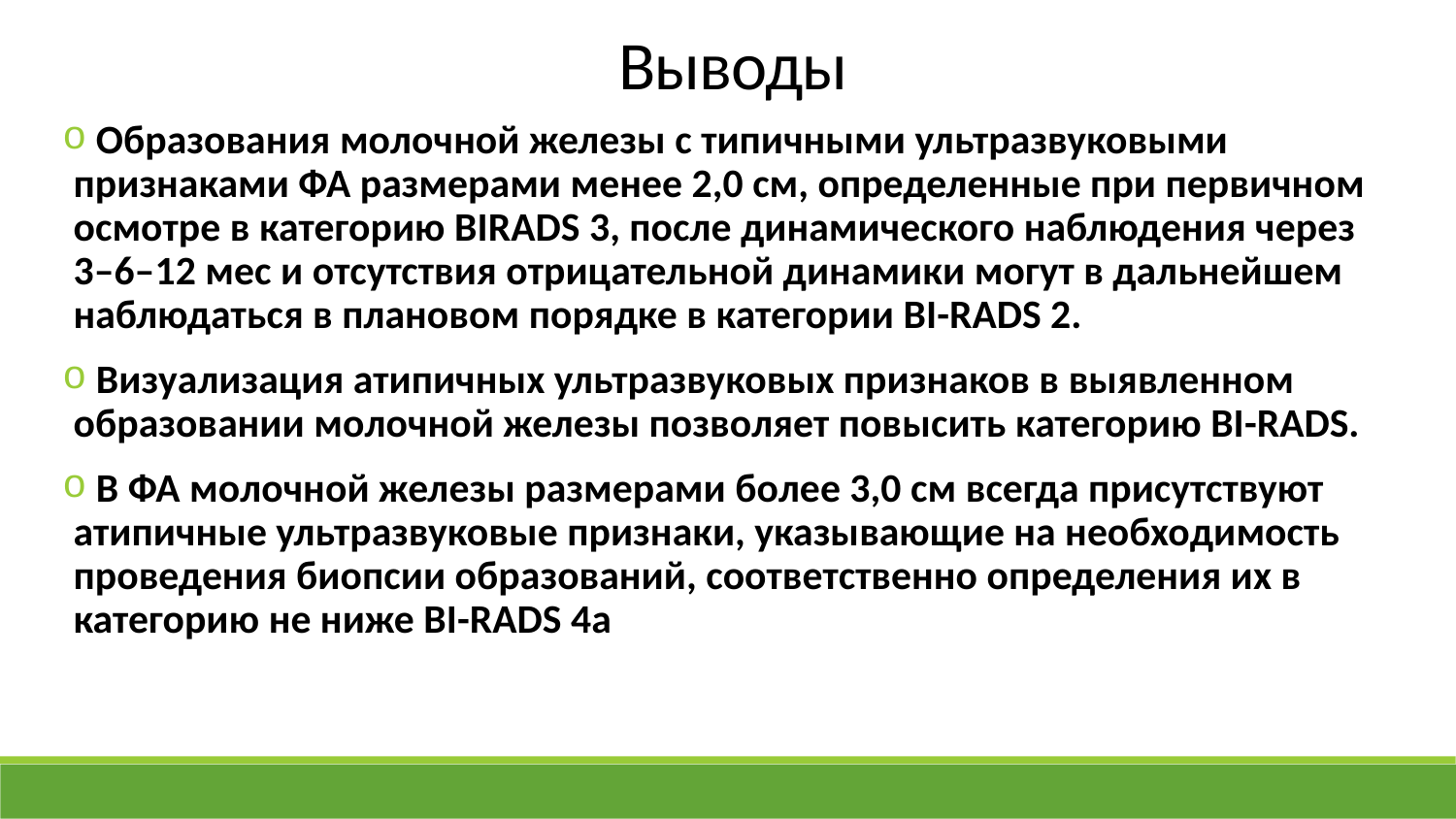

Выводы
 Образования молочной железы с типичными ультразвуковыми признаками ФА размерами менее 2,0 см, определенные при первичном осмотре в категорию BIRADS 3, после динамического наблюдения через 3–6–12 мес и отсутствия отрицательной динамики могут в дальнейшем наблюдаться в плановом порядке в категории BI-RADS 2.
 Визуализация атипичных ультразвуковых признаков в выявленном образовании молочной железы позволяет повысить категорию BI-RADS.
 В ФА молочной железы размерами более 3,0 см всегда присутствуют атипичные ультразвуковые признаки, указывающие на необходимость проведения биопсии образований, соответственно определения их в категорию не ниже BI-RADS 4а